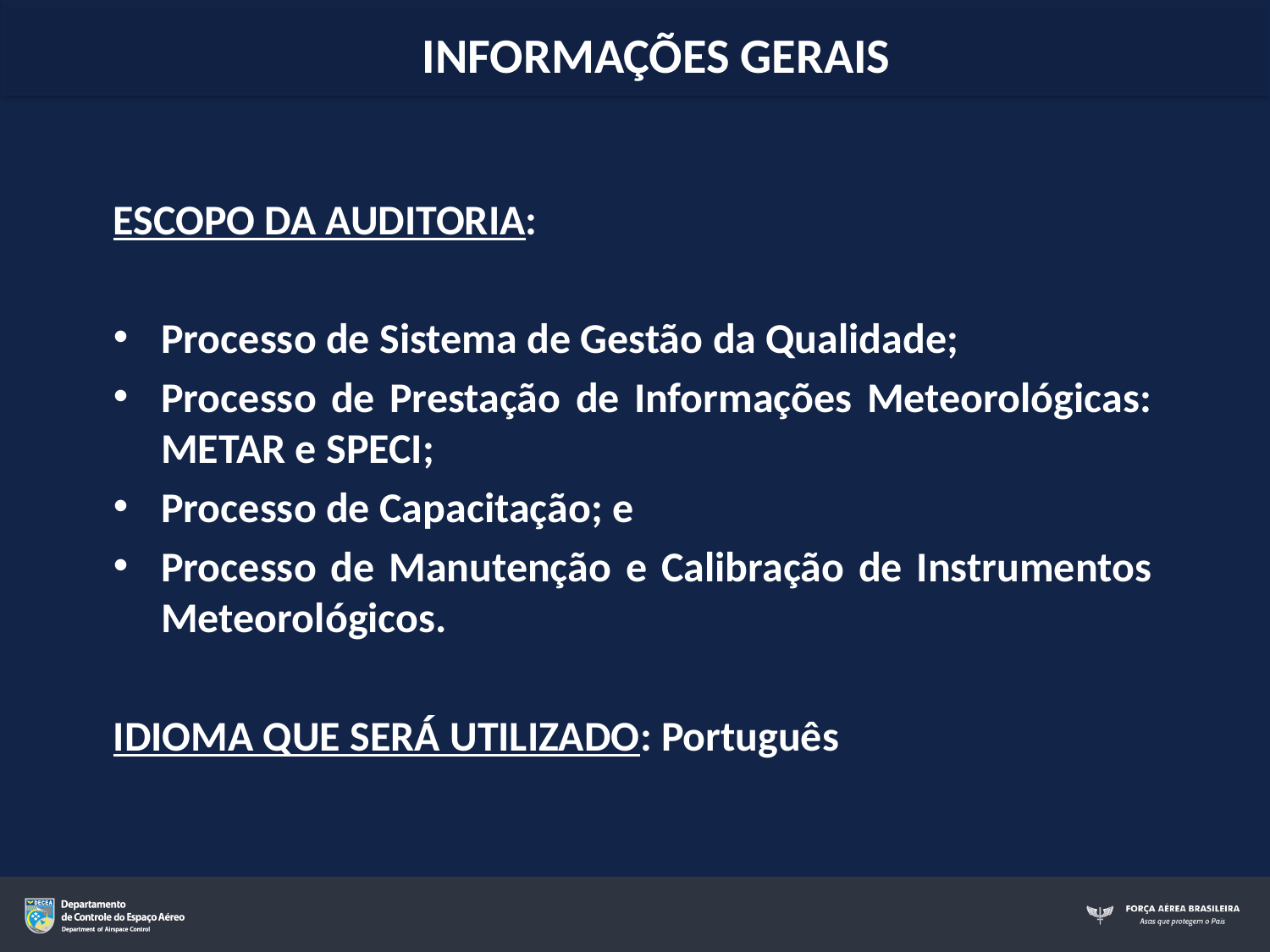

INFORMAÇÕES GERAIS
ESCOPO DA AUDITORIA:

Processo de Sistema de Gestão da Qualidade;
Processo de Prestação de Informações Meteorológicas: METAR e SPECI;
Processo de Capacitação; e
Processo de Manutenção e Calibração de Instrumentos Meteorológicos.

IDIOMA QUE SERÁ UTILIZADO: Português